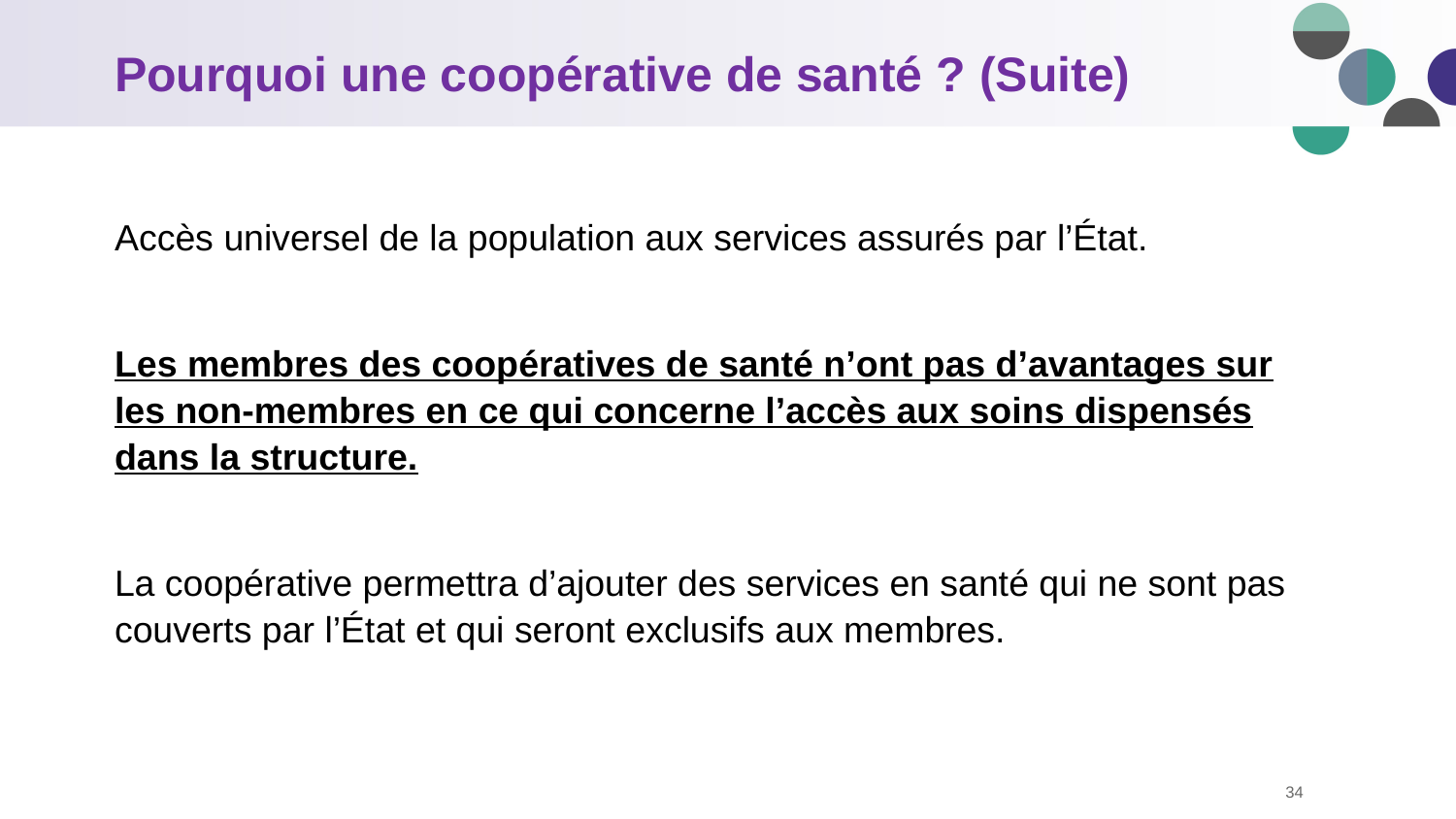

# Pourquoi une coopérative de santé ? (Suite)

Accès universel de la population aux services assurés par l’État.

Les membres des coopératives de santé n’ont pas d’avantages sur les non-membres en ce qui concerne l’accès aux soins dispensés dans la structure.

La coopérative permettra d’ajouter des services en santé qui ne sont pas couverts par l’État et qui seront exclusifs aux membres.